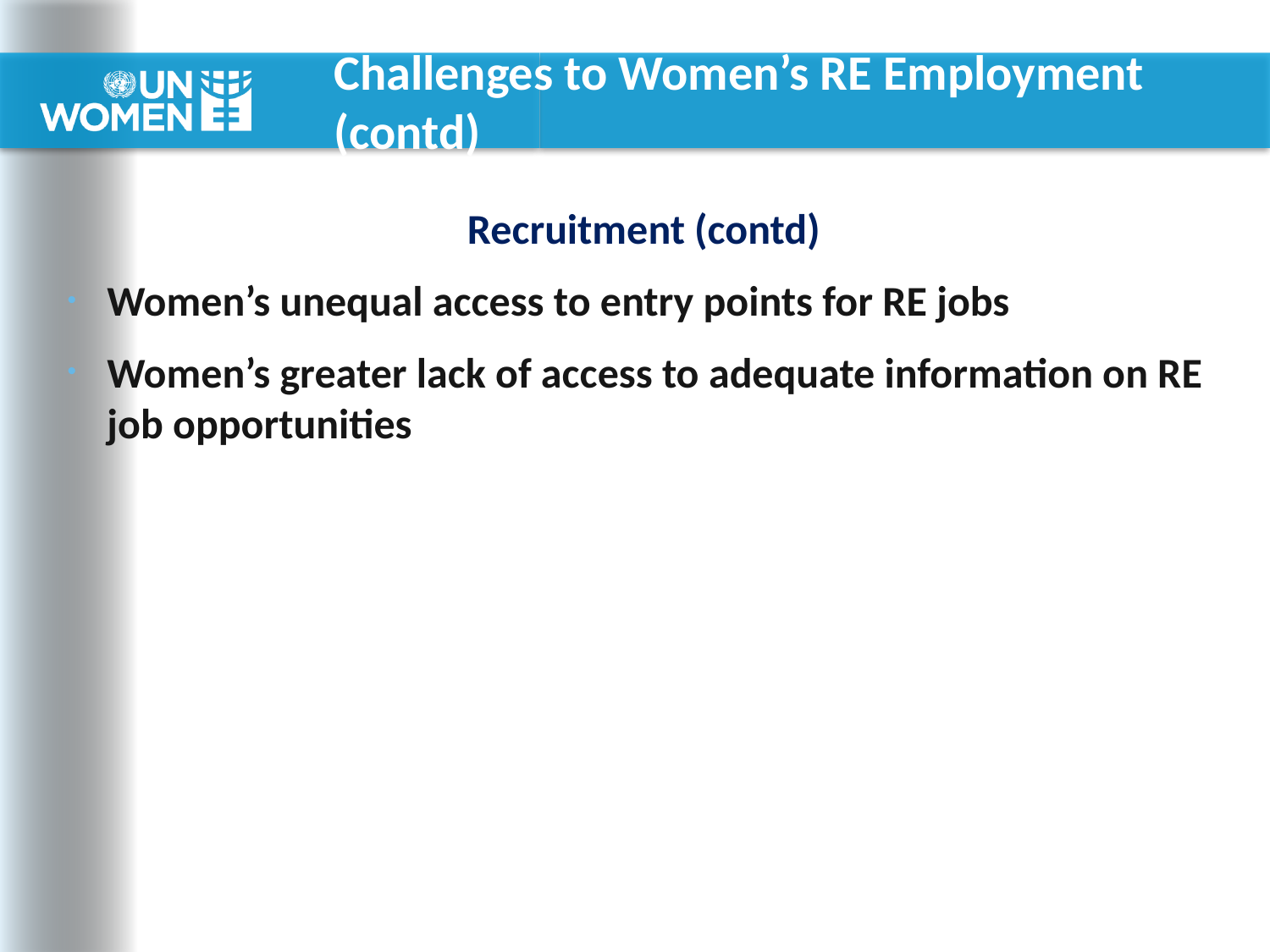

# Challenges to Women’s RE Employment (contd)
Recruitment (contd)
Women’s unequal access to entry points for RE jobs
Women’s greater lack of access to adequate information on RE job opportunities